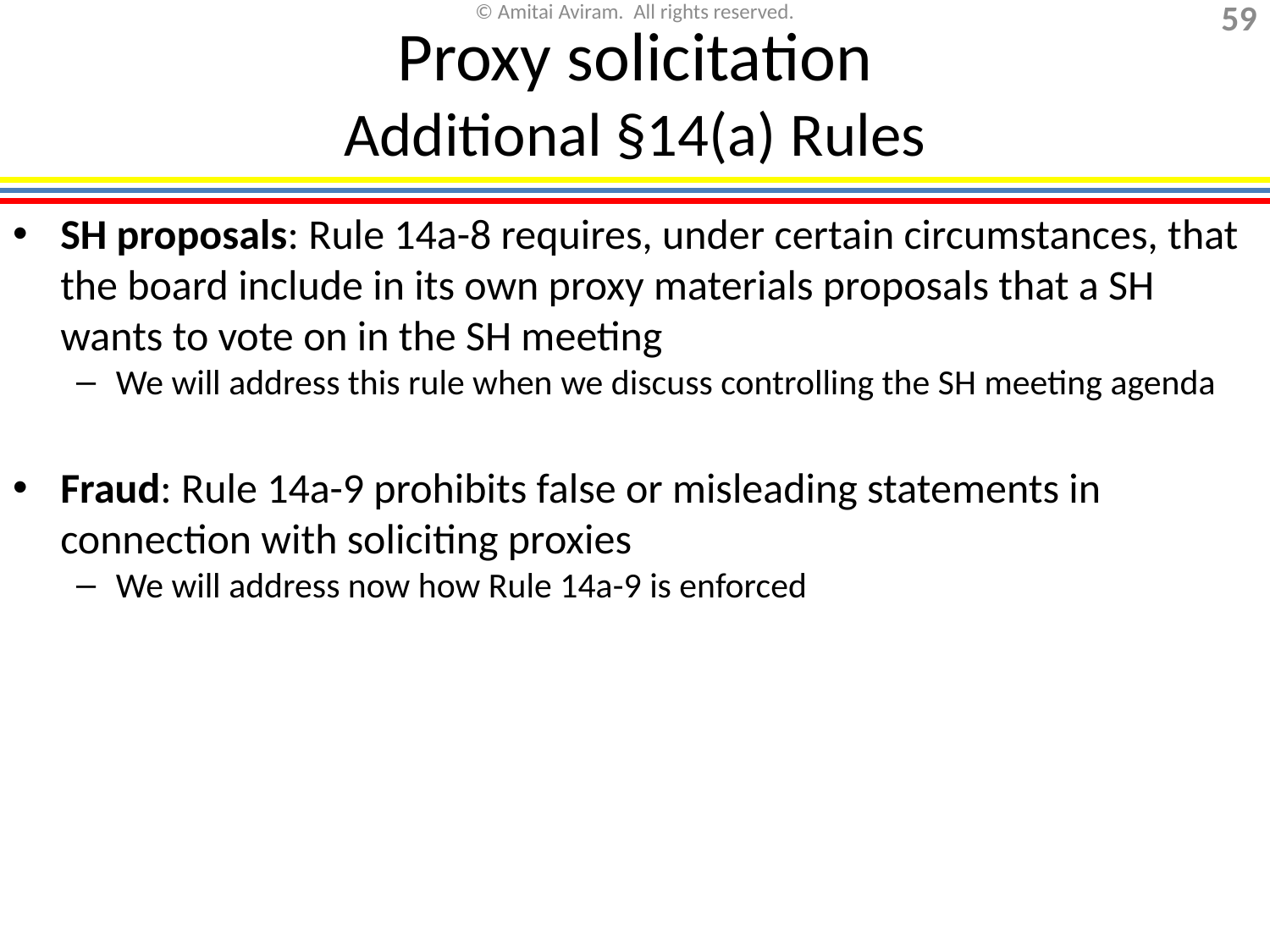

# Proxy solicitation Additional §14(a) Rules
SH proposals: Rule 14a-8 requires, under certain circumstances, that the board include in its own proxy materials proposals that a SH wants to vote on in the SH meeting
We will address this rule when we discuss controlling the SH meeting agenda

Fraud: Rule 14a-9 prohibits false or misleading statements in connection with soliciting proxies
We will address now how Rule 14a-9 is enforced